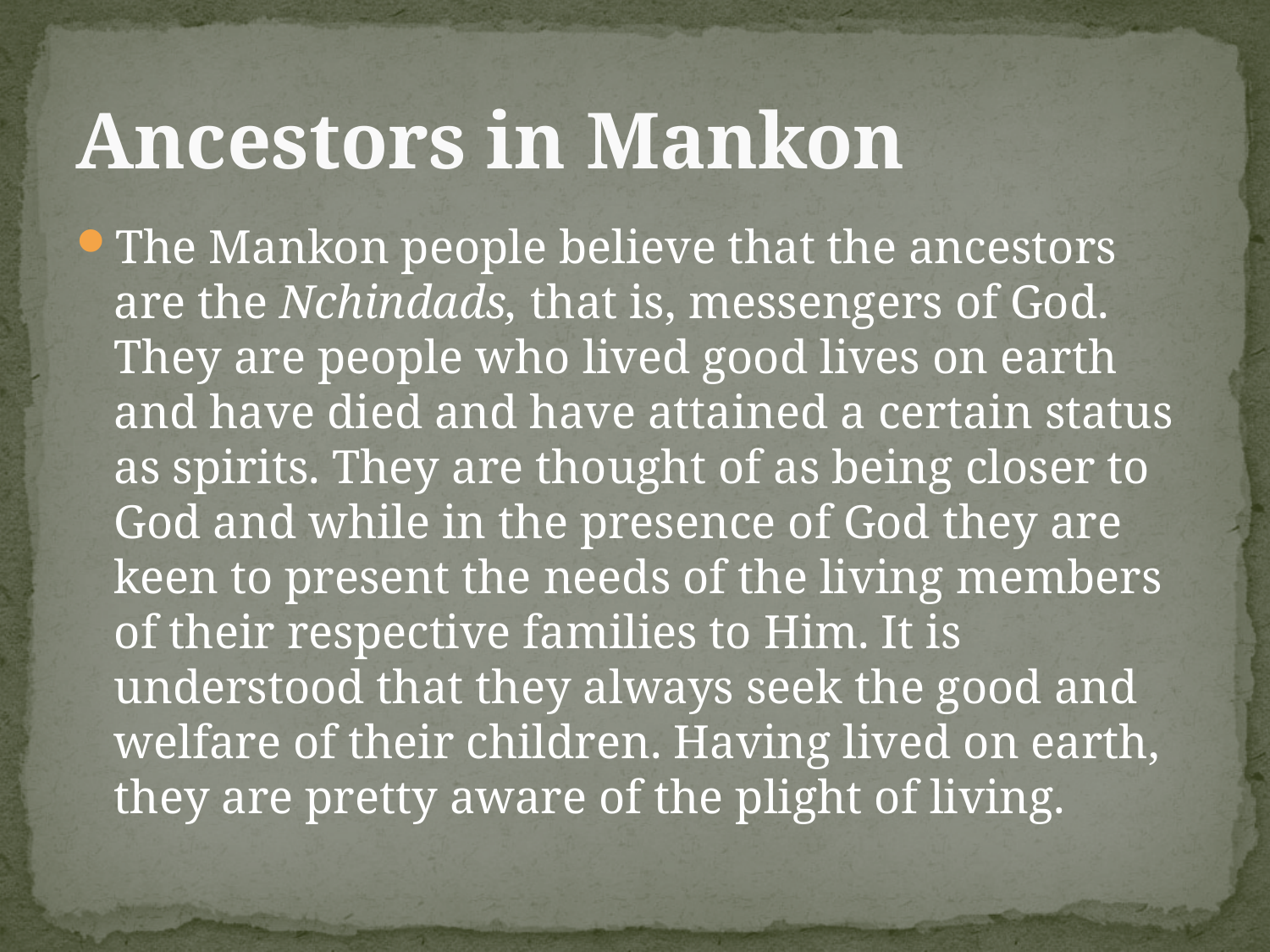

# Ancestors in Mankon
The Mankon people believe that the ancestors are the Nchindads, that is, messengers of God. They are people who lived good lives on earth and have died and have attained a certain status as spirits. They are thought of as being closer to God and while in the presence of God they are keen to present the needs of the living members of their respective families to Him. It is understood that they always seek the good and welfare of their children. Having lived on earth, they are pretty aware of the plight of living.